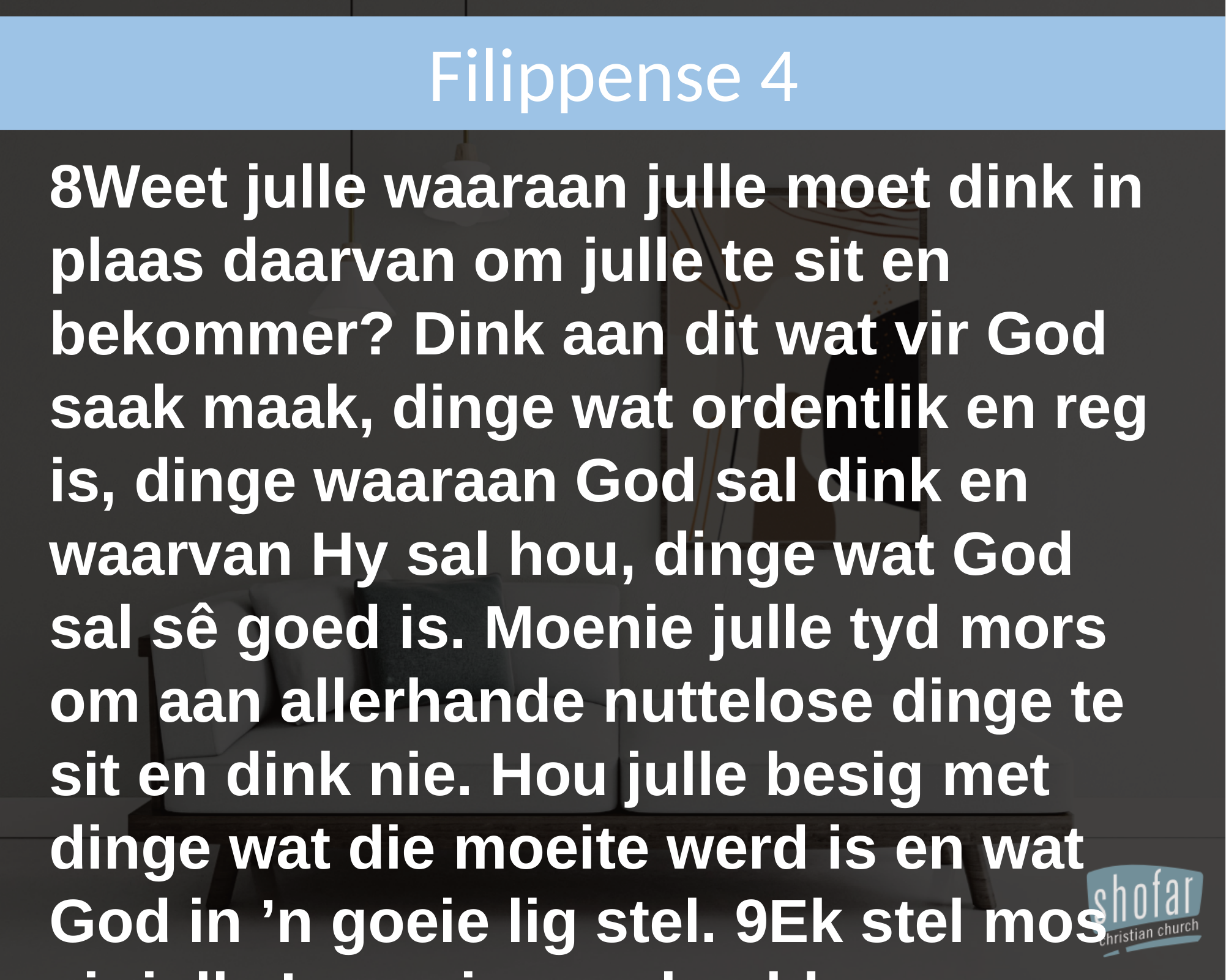

Filippense 4

8Weet julle waaraan julle moet dink in plaas daarvan om julle te sit en bekommer? Dink aan dit wat vir God saak maak, dinge wat ordentlik en reg is, dinge waaraan God sal dink en waarvan Hy sal hou, dinge wat God sal sê goed is. Moenie julle tyd mors om aan allerhande nuttelose dinge te sit en dink nie. Hou julle besig met dinge wat die moeite werd is en wat God in ’n goeie lig stel. 9Ek stel mos vir julle ’n goeie voorbeeld.